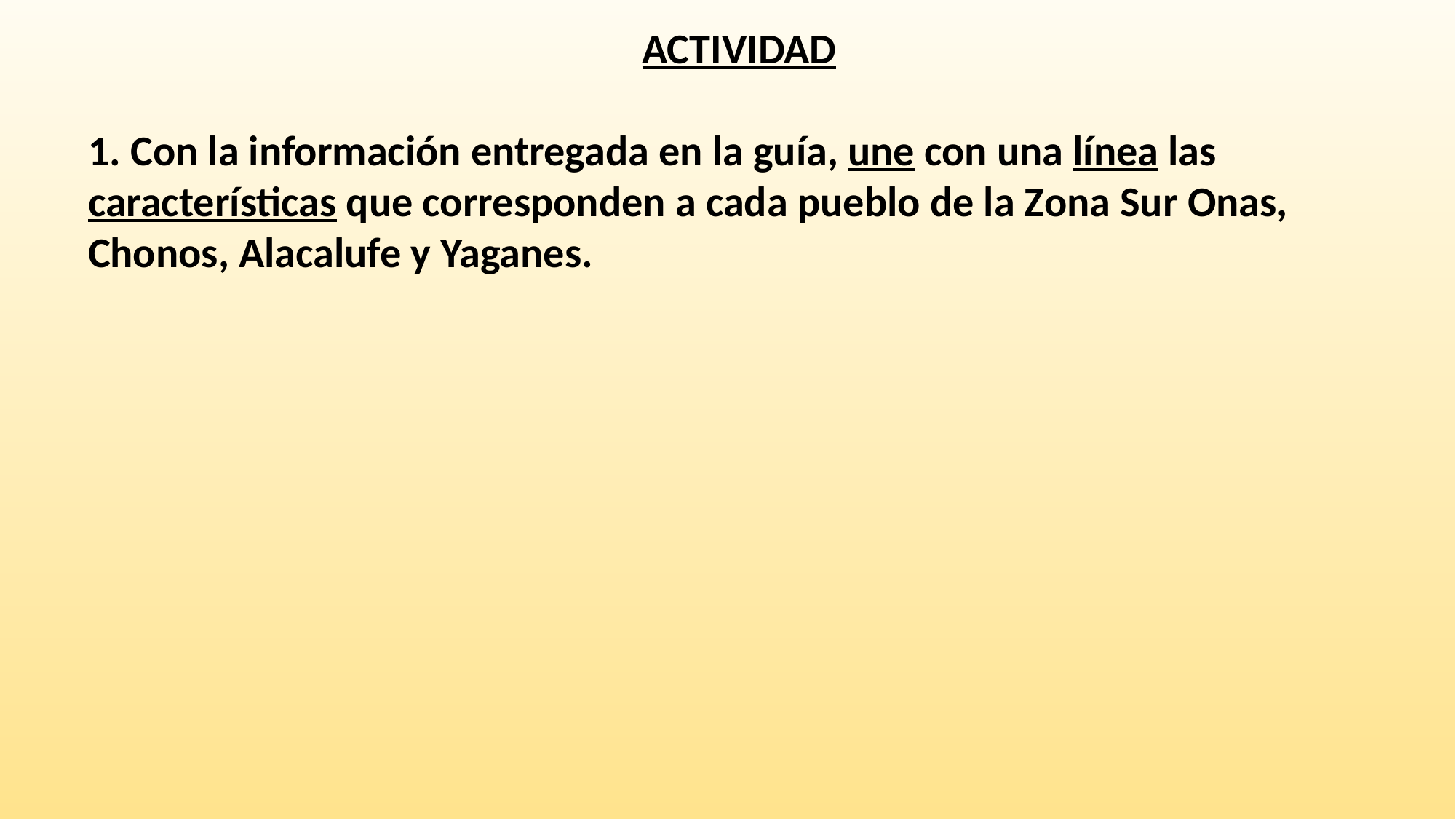

ACTIVIDAD

1. Con la información entregada en la guía, une con una línea las características que corresponden a cada pueblo de la Zona Sur Onas, Chonos, Alacalufe y Yaganes.